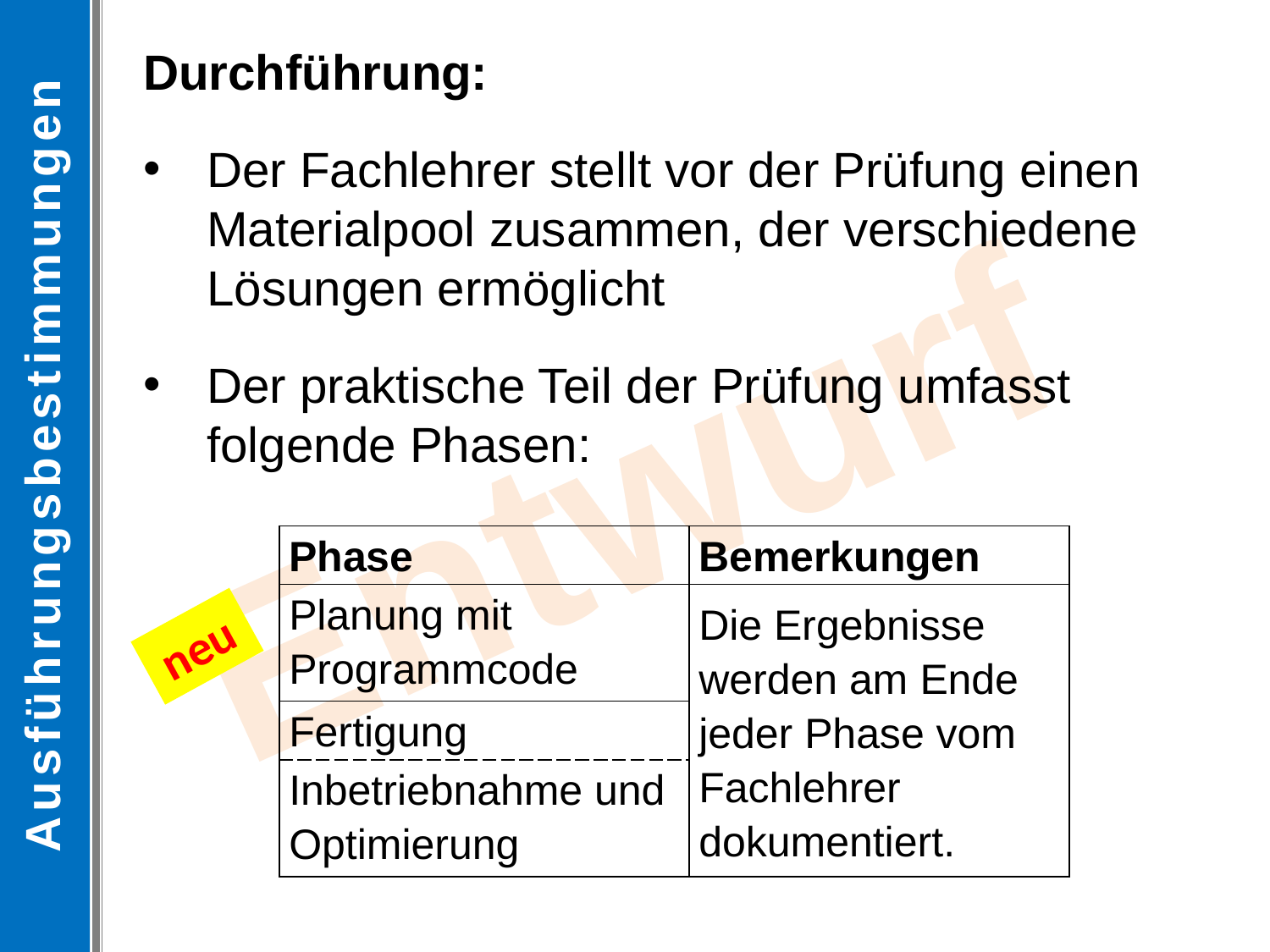

Ausführungsbestimmungen
Durchführung:

Der Fachlehrer stellt vor der Prüfung einen Materialpool zusammen, der verschiedene Lösungen ermöglicht
Der praktische Teil der Prüfung umfasst folgende Phasen:
Entwurf
| Phase | Bemerkungen |
| --- | --- |
| Planung mit Programmcode | Die Ergebnisse werden am Ende jeder Phase vom Fachlehrer dokumentiert. |
| Fertigung |  |
| Inbetriebnahme und Optimierung |  |
neu